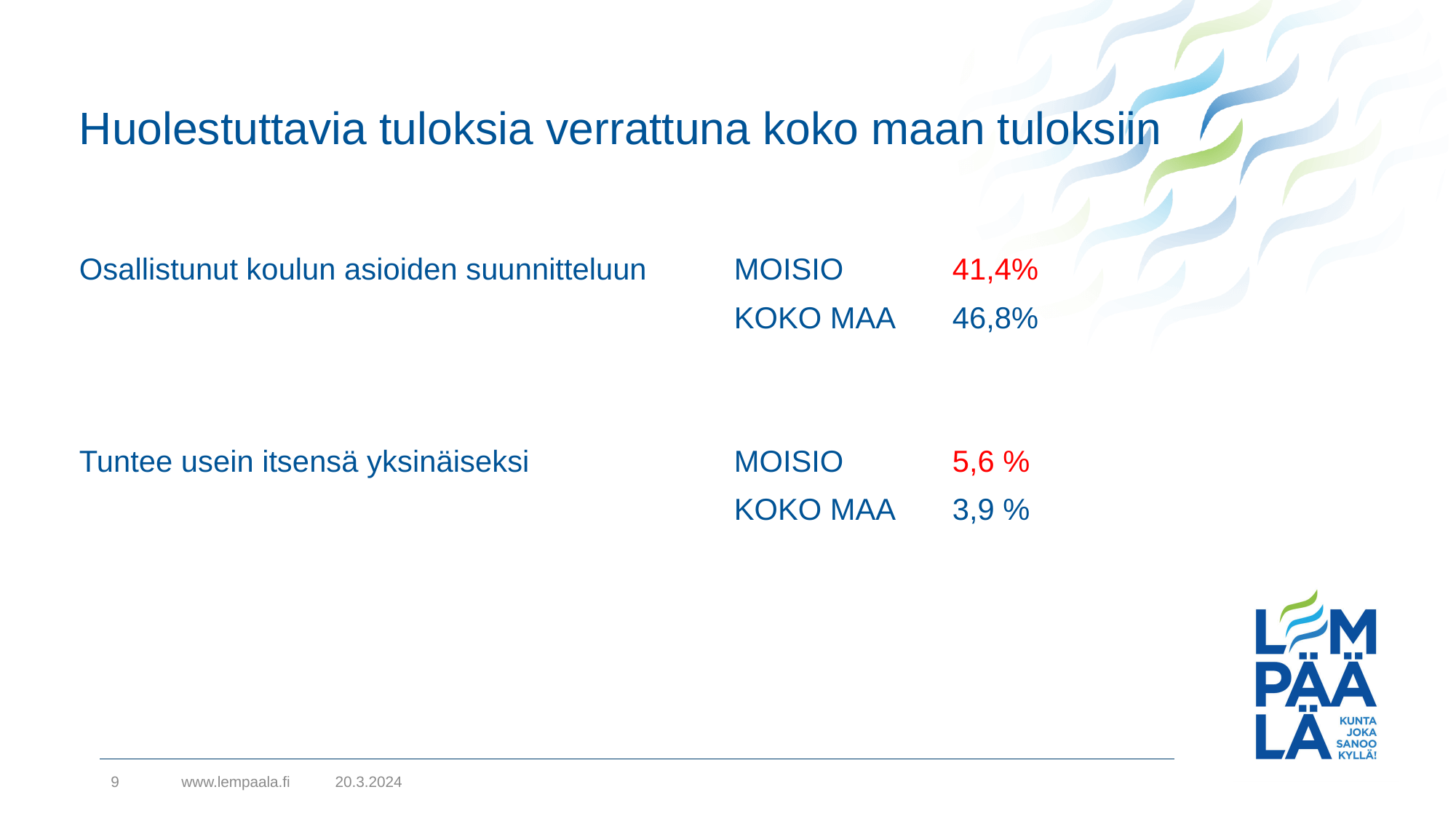

# Huolestuttavia tuloksia verrattuna koko maan tuloksiin

Osallistunut koulun asioiden suunnitteluun	MOISIO	41,4%
						KOKO MAA	46,8%

Tuntee usein itsensä yksinäiseksi		MOISIO	5,6 %
						KOKO MAA	3,9 %

9
www.lempaala.fi
20.3.2024